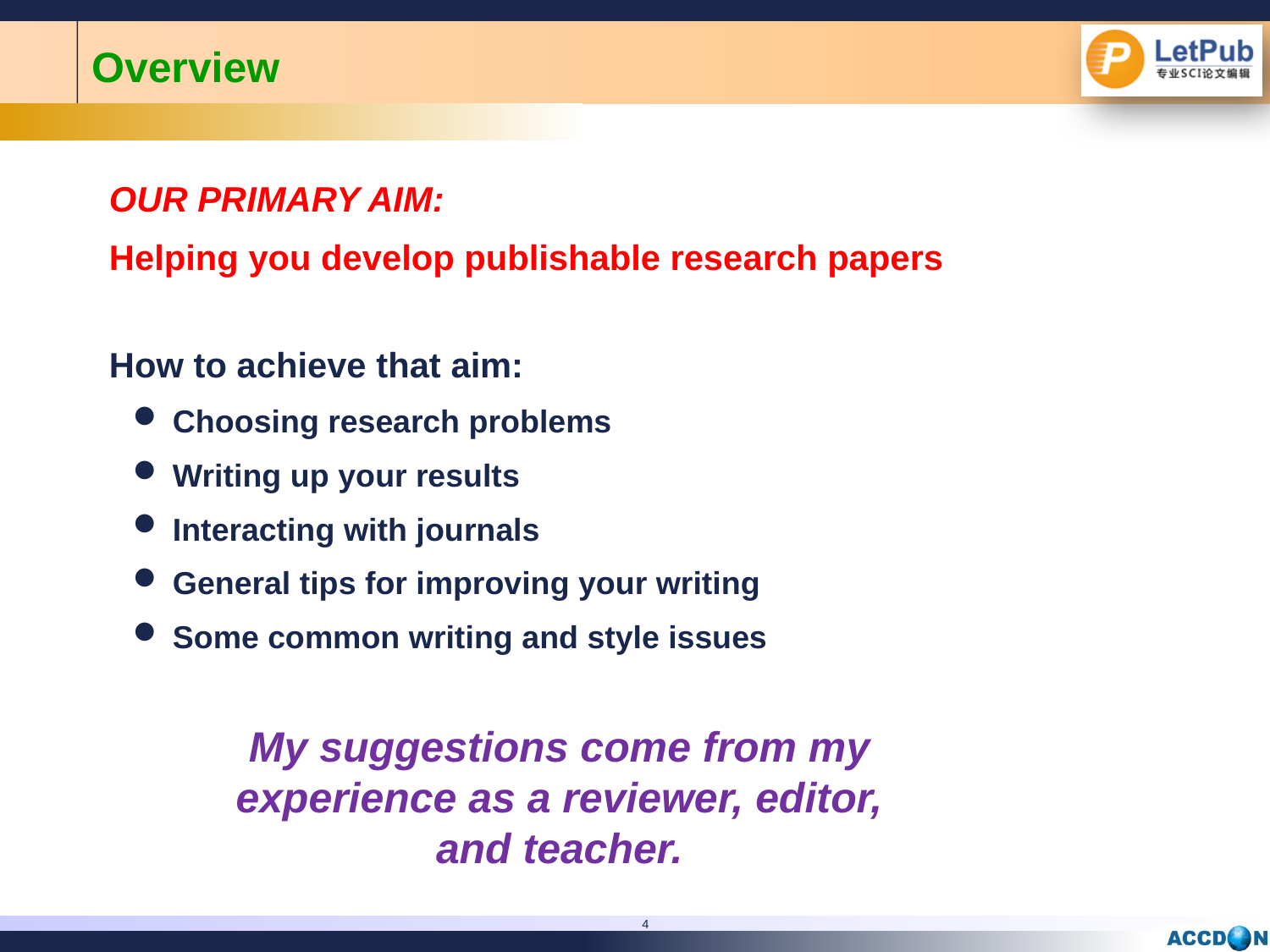

Overview
OUR PRIMARY AIM:
Helping you develop publishable research papers

How to achieve that aim:
Choosing research problems
Writing up your results
Interacting with journals
General tips for improving your writing
Some common writing and style issues
My suggestions come from my experience as a reviewer, editor, and teacher.
4